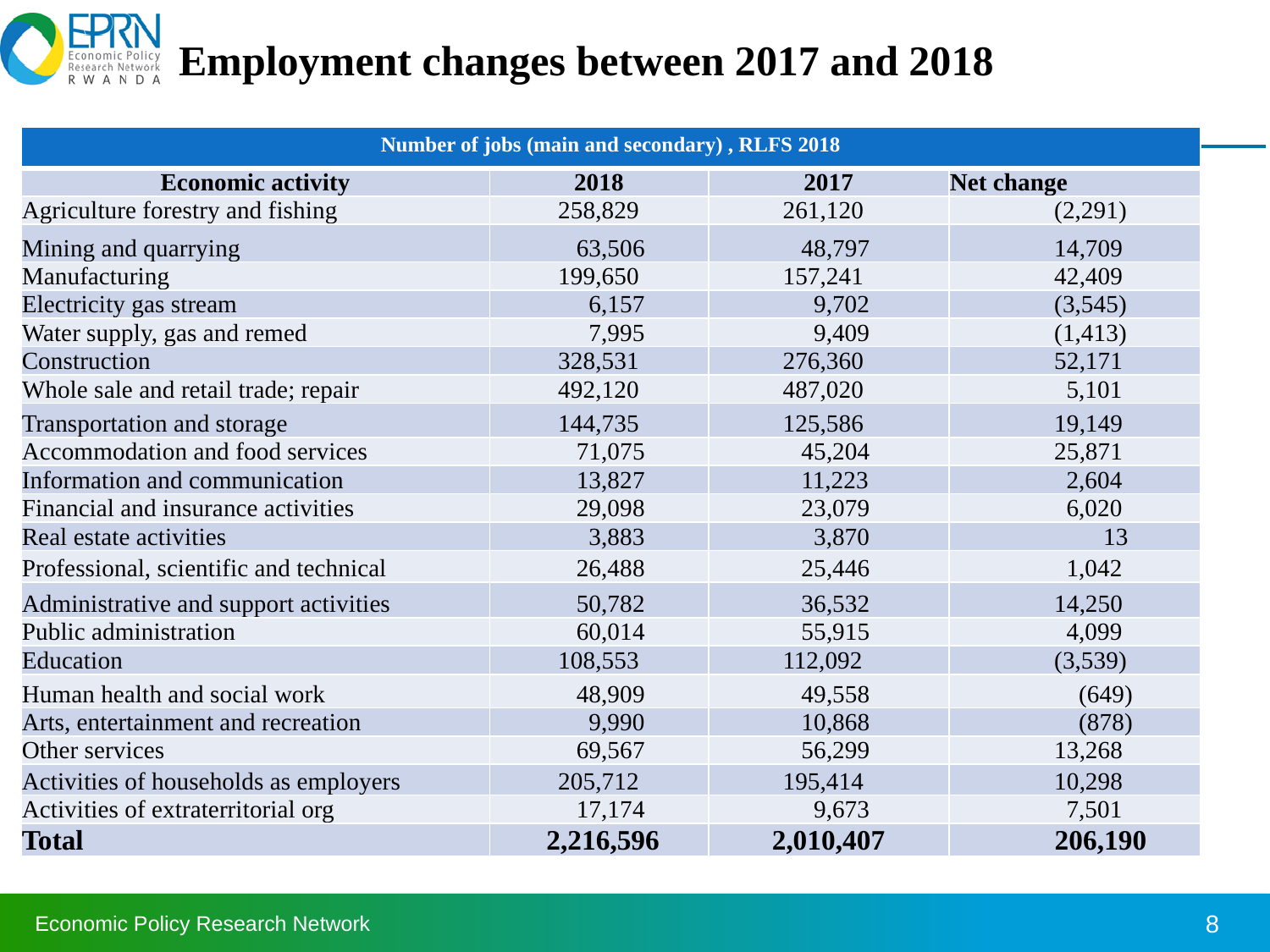

# Employment changes between 2017 and 2018
| Number of jobs (main and secondary) , RLFS 2018 |  |  |  |
| --- | --- | --- | --- |
| Economic activity | 2018 | 2017 | Net change |
| Agriculture forestry and fishing | 258,829 | 261,120 | (2,291) |
| Mining and quarrying | 63,506 | 48,797 | 14,709 |
| Manufacturing | 199,650 | 157,241 | 42,409 |
| Electricity gas stream | 6,157 | 9,702 | (3,545) |
| Water supply, gas and remed | 7,995 | 9,409 | (1,413) |
| Construction | 328,531 | 276,360 | 52,171 |
| Whole sale and retail trade; repair | 492,120 | 487,020 | 5,101 |
| Transportation and storage | 144,735 | 125,586 | 19,149 |
| Accommodation and food services | 71,075 | 45,204 | 25,871 |
| Information and communication | 13,827 | 11,223 | 2,604 |
| Financial and insurance activities | 29,098 | 23,079 | 6,020 |
| Real estate activities | 3,883 | 3,870 | 13 |
| Professional, scientific and technical | 26,488 | 25,446 | 1,042 |
| Administrative and support activities | 50,782 | 36,532 | 14,250 |
| Public administration | 60,014 | 55,915 | 4,099 |
| Education | 108,553 | 112,092 | (3,539) |
| Human health and social work | 48,909 | 49,558 | (649) |
| Arts, entertainment and recreation | 9,990 | 10,868 | (878) |
| Other services | 69,567 | 56,299 | 13,268 |
| Activities of households as employers | 205,712 | 195,414 | 10,298 |
| Activities of extraterritorial org | 17,174 | 9,673 | 7,501 |
| Total | 2,216,596 | 2,010,407 | 206,190 |

8